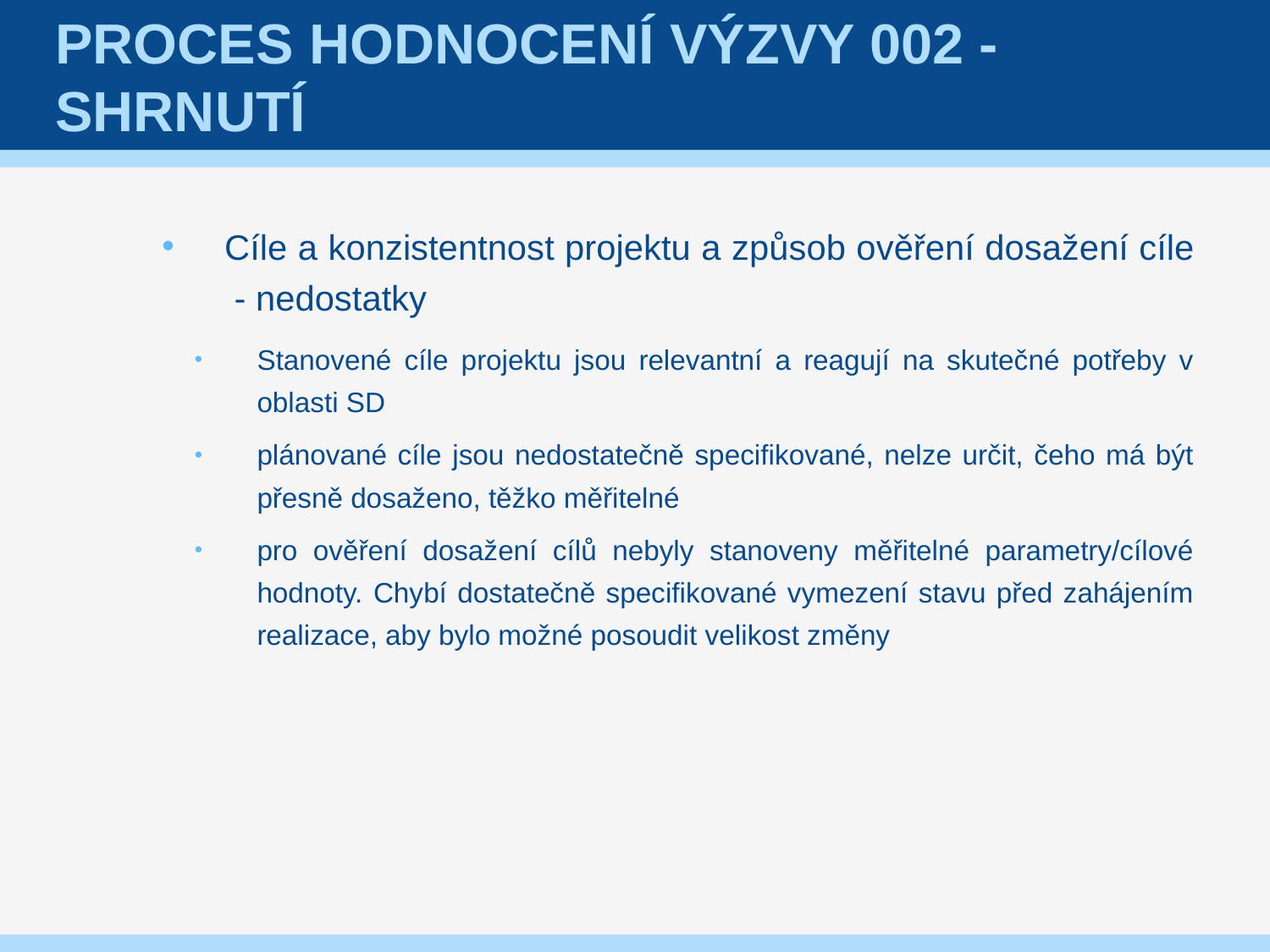

# Proces hodnocení výzvy 002 - shrnutí
Cíle a konzistentnost projektu a způsob ověření dosažení cíle  - nedostatky
Stanovené cíle projektu jsou relevantní a reagují na skutečné potřeby v oblasti SD
plánované cíle jsou nedostatečně specifikované, nelze určit, čeho má být přesně dosaženo, těžko měřitelné
pro ověření dosažení cílů nebyly stanoveny měřitelné parametry/cílové hodnoty. Chybí dostatečně specifikované vymezení stavu před zahájením realizace, aby bylo možné posoudit velikost změny